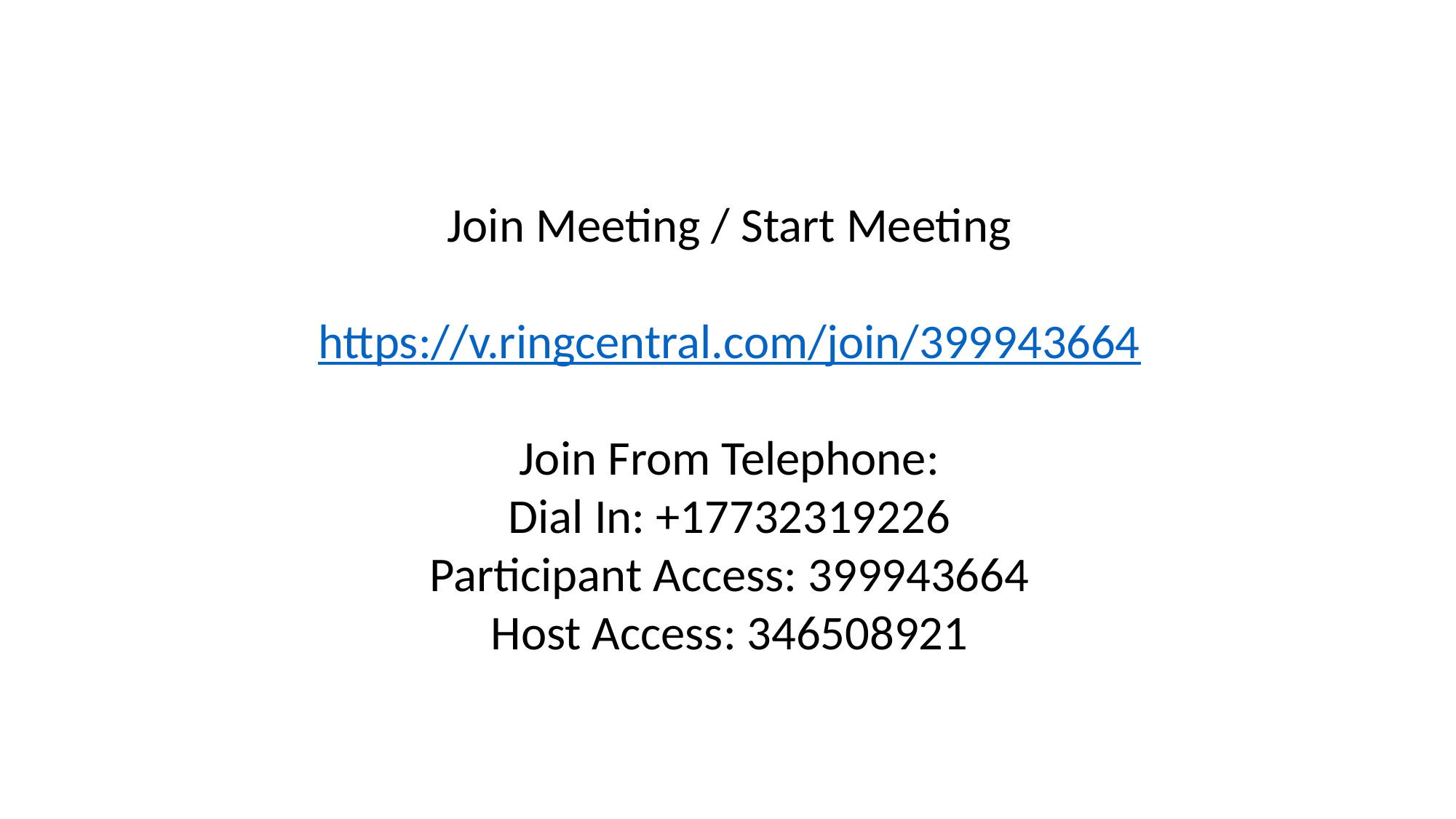

Join Meeting / Start Meeting
https://v.ringcentral.com/join/399943664
Join From Telephone:
Dial In: +17732319226
Participant Access: 399943664
Host Access: 346508921